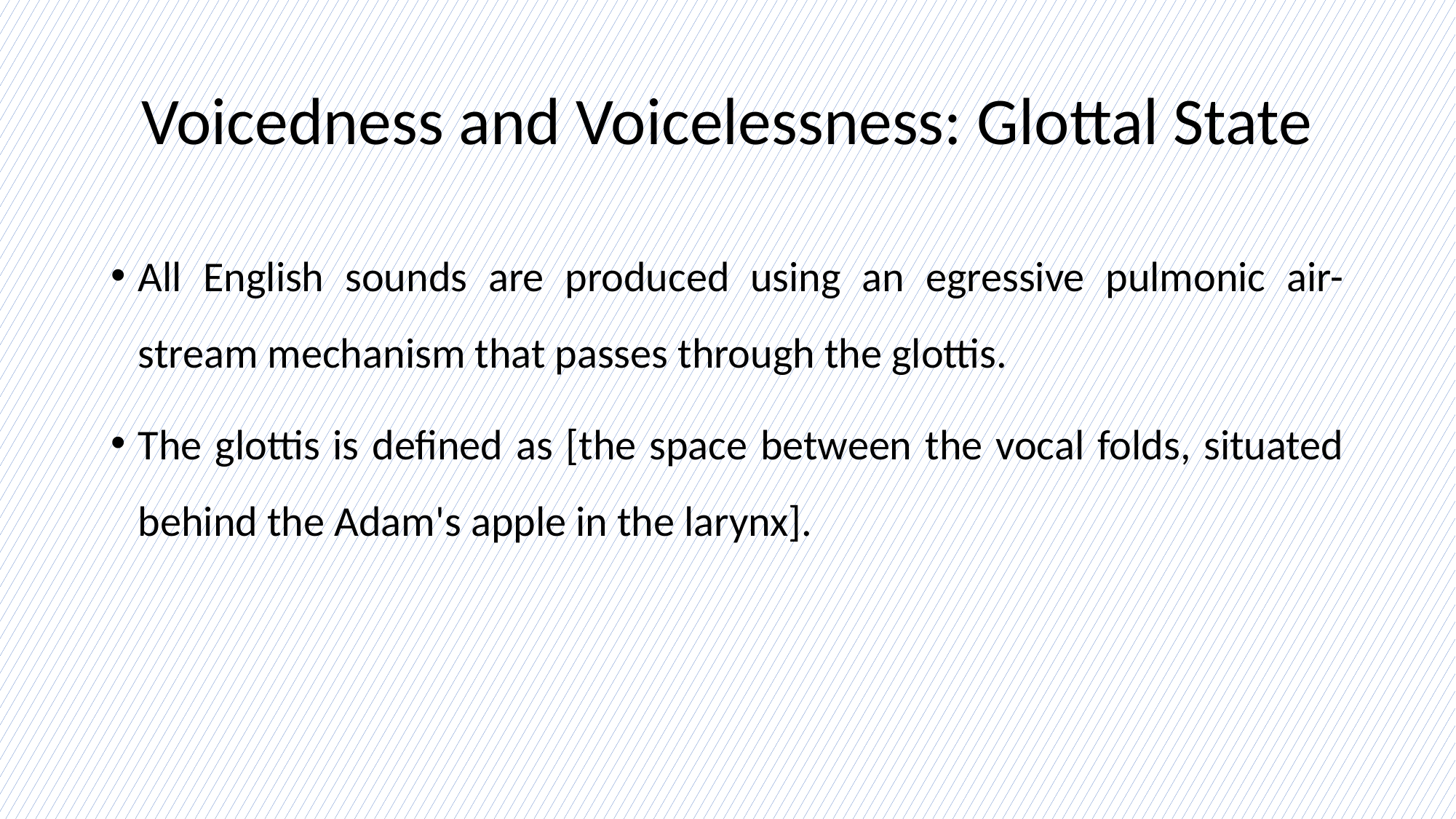

# Voicedness and Voicelessness: Glottal State
All English sounds are produced using an egressive pulmonic air-stream mechanism that passes through the glottis.
The glottis is defined as [the space between the vocal folds, situated behind the Adam's apple in the larynx].